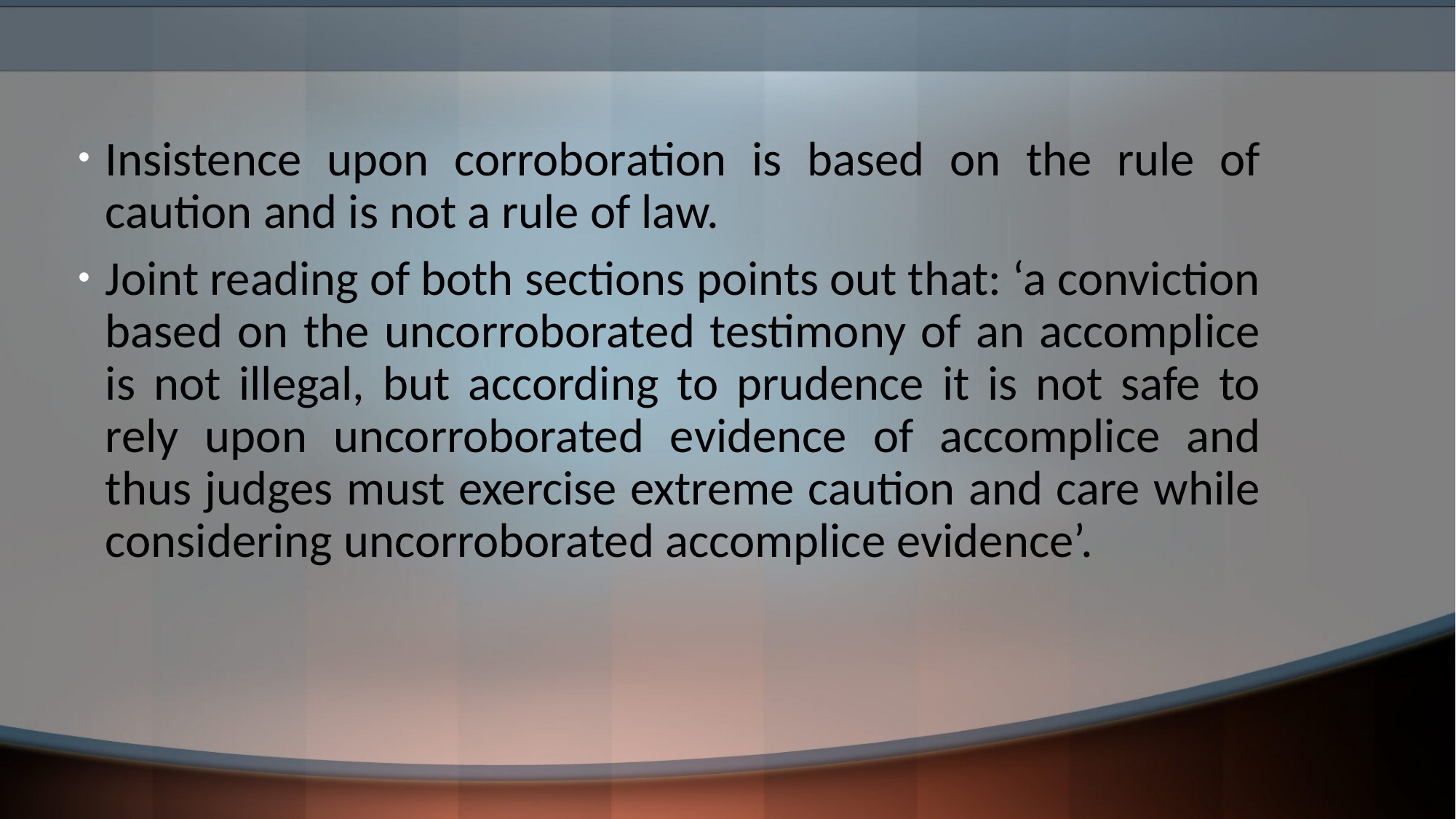

Insistence upon corroboration is based on the rule of caution and is not a rule of law.
Joint reading of both sections points out that: ‘a conviction based on the uncorroborated testimony of an accomplice is not illegal, but according to prudence it is not safe to rely upon uncorroborated evidence of accomplice and thus judges must exercise extreme caution and care while considering uncorroborated accomplice evidence’.